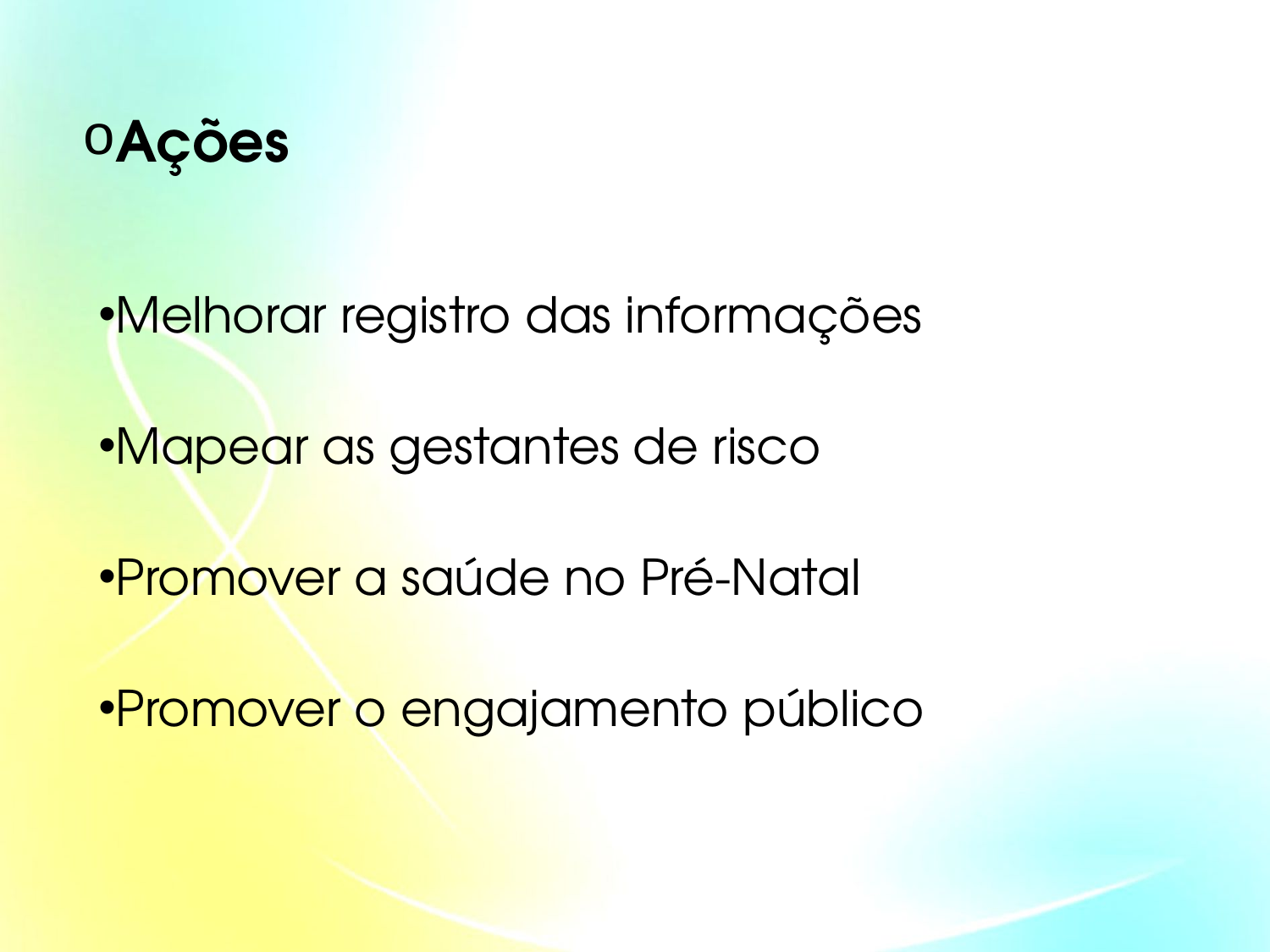

Ações
Melhorar registro das informações
Mapear as gestantes de risco
Promover a saúde no Pré-Natal
Promover o engajamento público